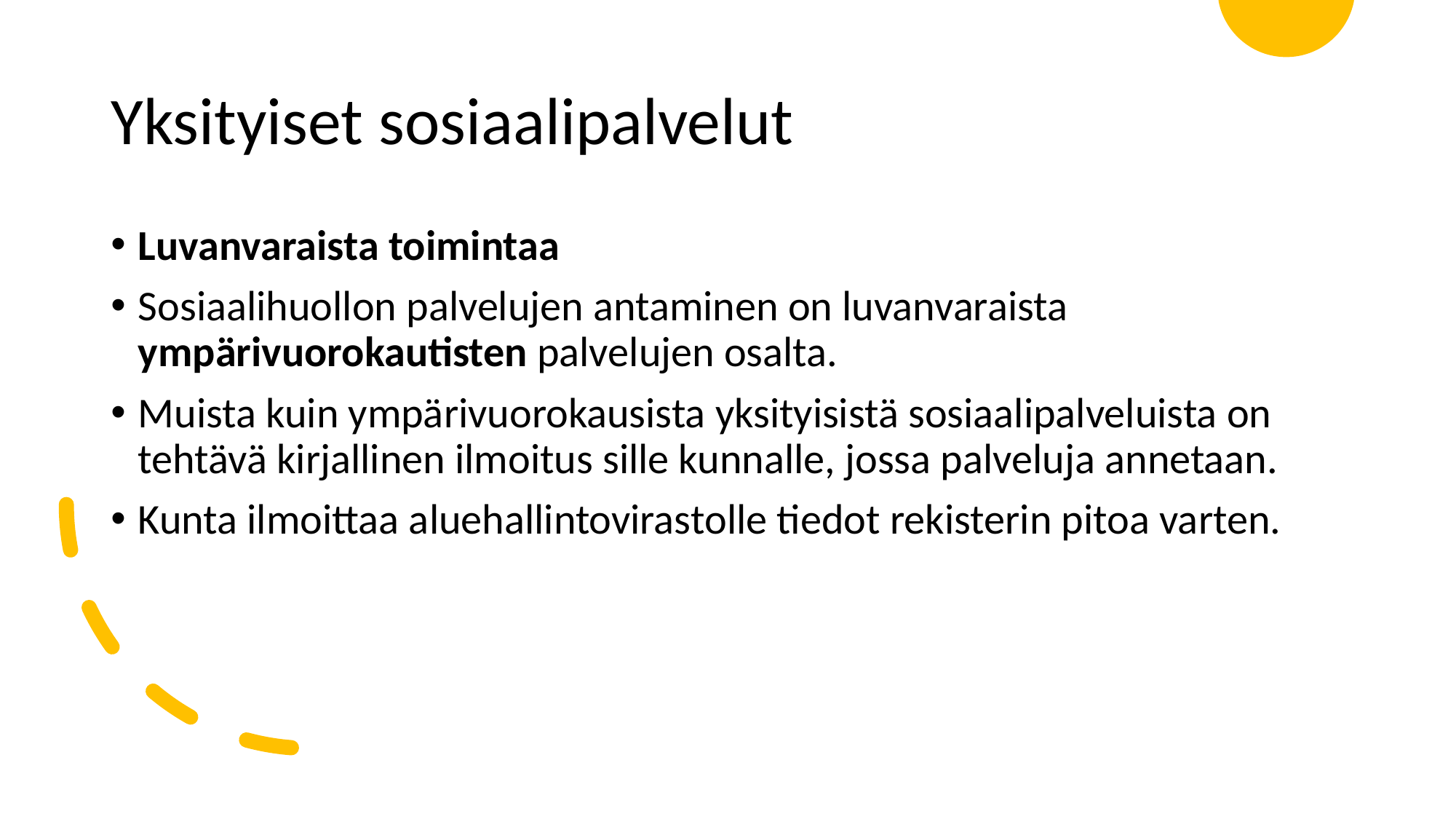

# Yksityiset sosiaalipalvelut
Luvanvaraista toimintaa
Sosiaalihuollon palvelujen antaminen on luvanvaraista ympärivuorokautisten palvelujen osalta.
Muista kuin ympärivuorokausista yksityisistä sosiaalipalveluista on tehtävä kirjallinen ilmoitus sille kunnalle, jossa palveluja annetaan.
Kunta ilmoittaa aluehallintovirastolle tiedot rekisterin pitoa varten.